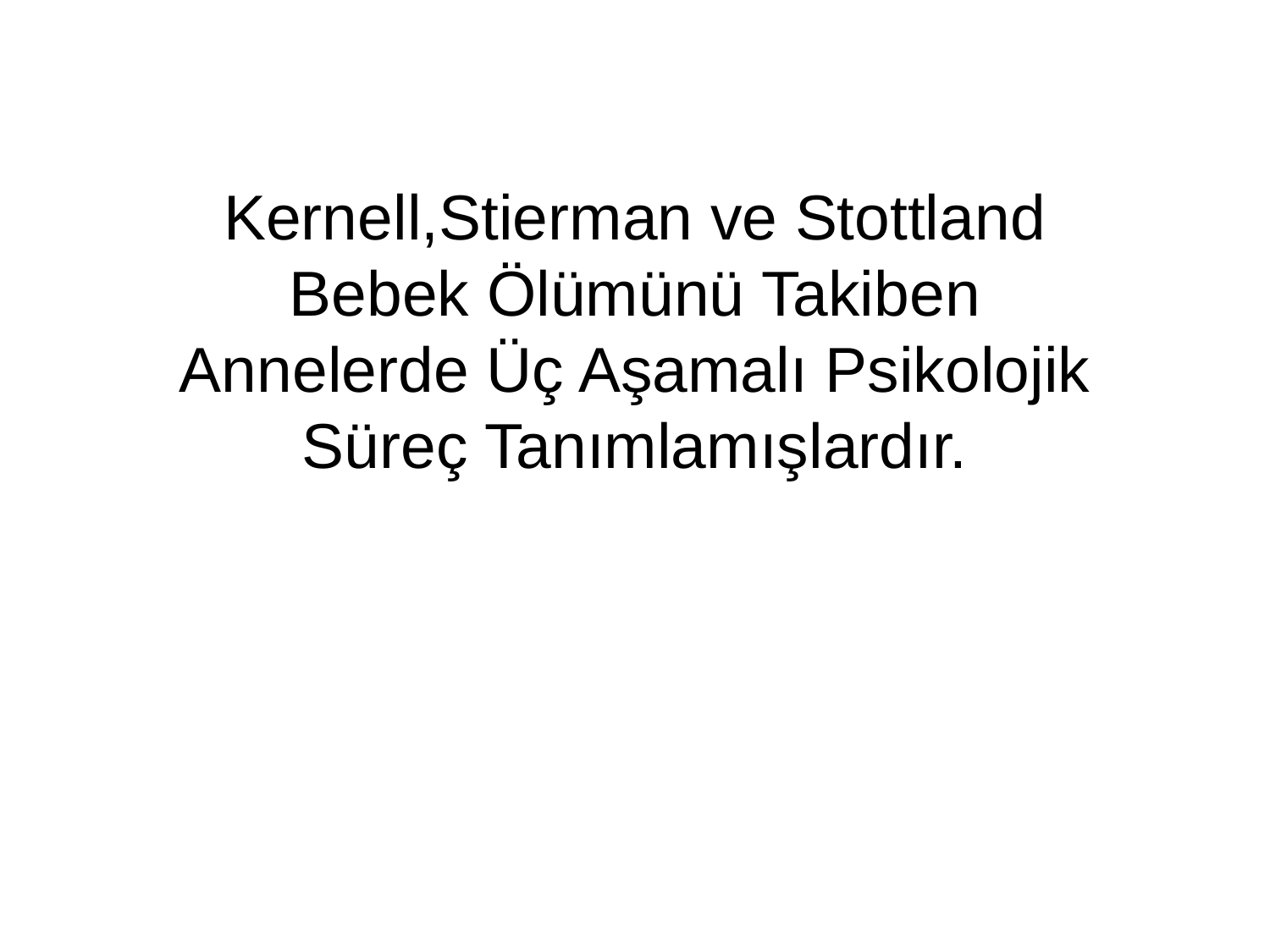

# Kernell,Stierman ve Stottland Bebek Ölümünü Takiben Annelerde Üç Aşamalı Psikolojik Süreç Tanımlamışlardır.
5